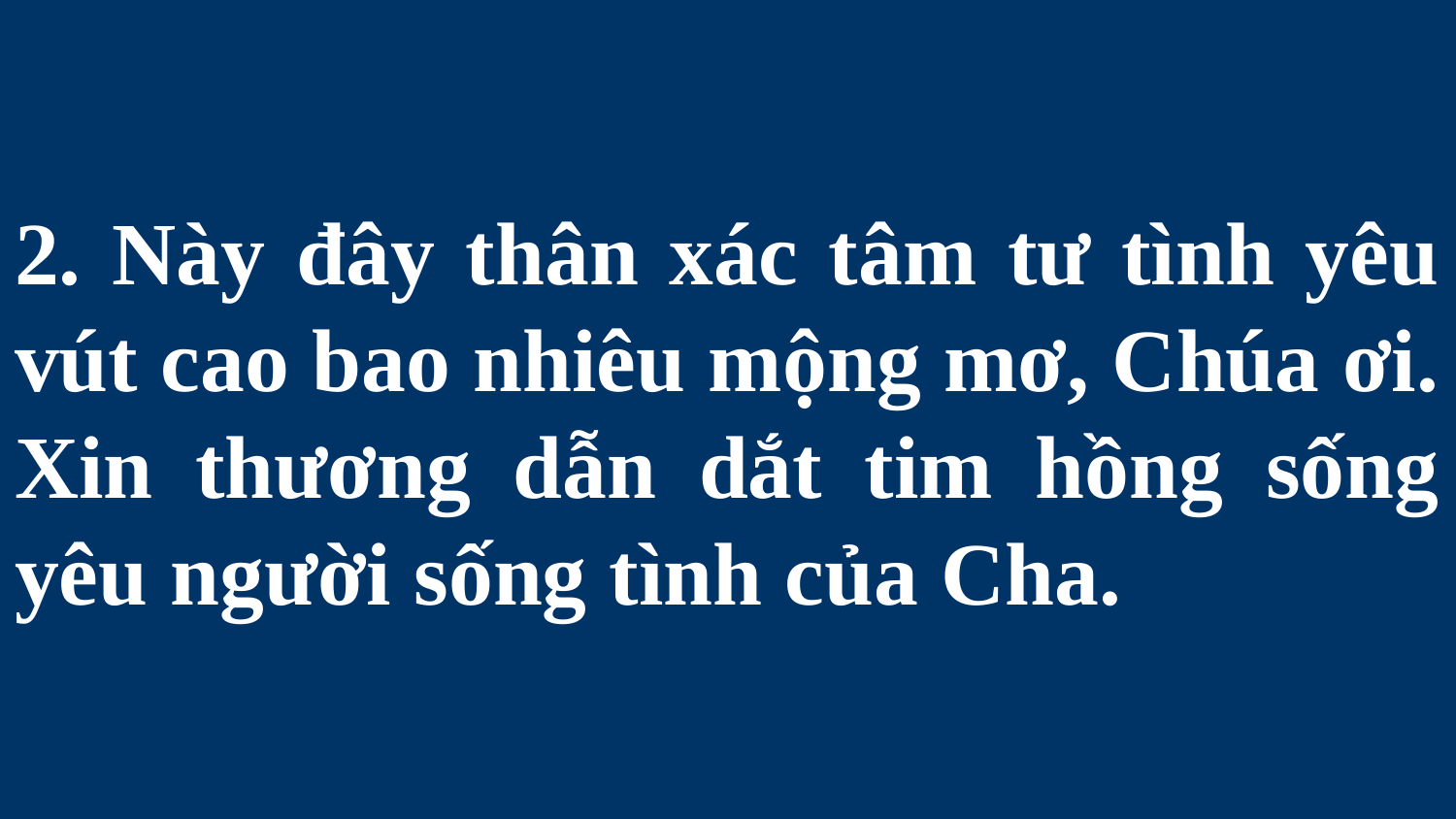

# 2. Này đây thân xác tâm tư tình yêu vút cao bao nhiêu mộng mơ, Chúa ơi. Xin thương dẫn dắt tim hồng sống yêu người sống tình của Cha.